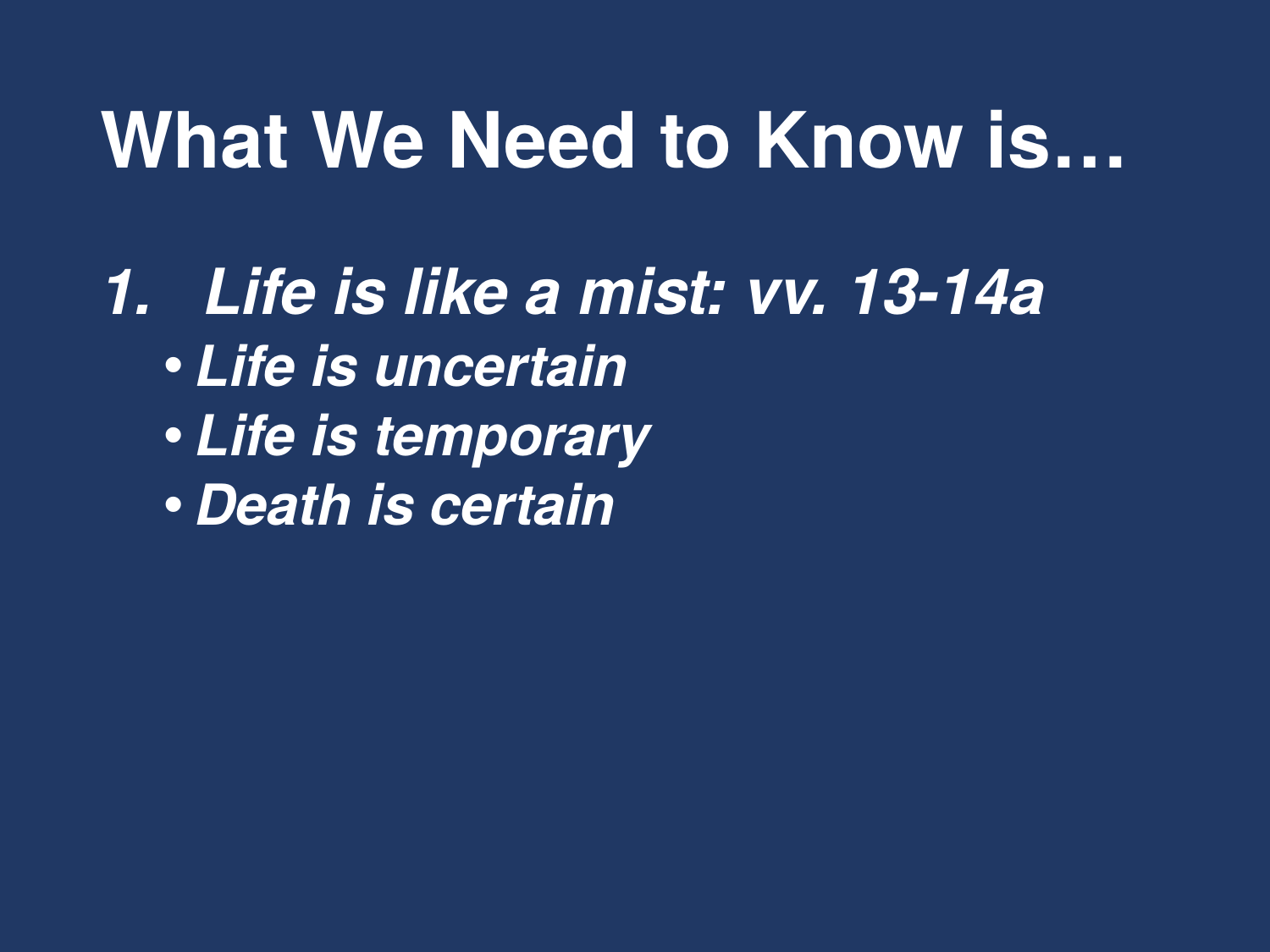

# What We Need to Know is…
Life is like a mist: vv. 13-14a
Life is uncertain
Life is temporary
Death is certain